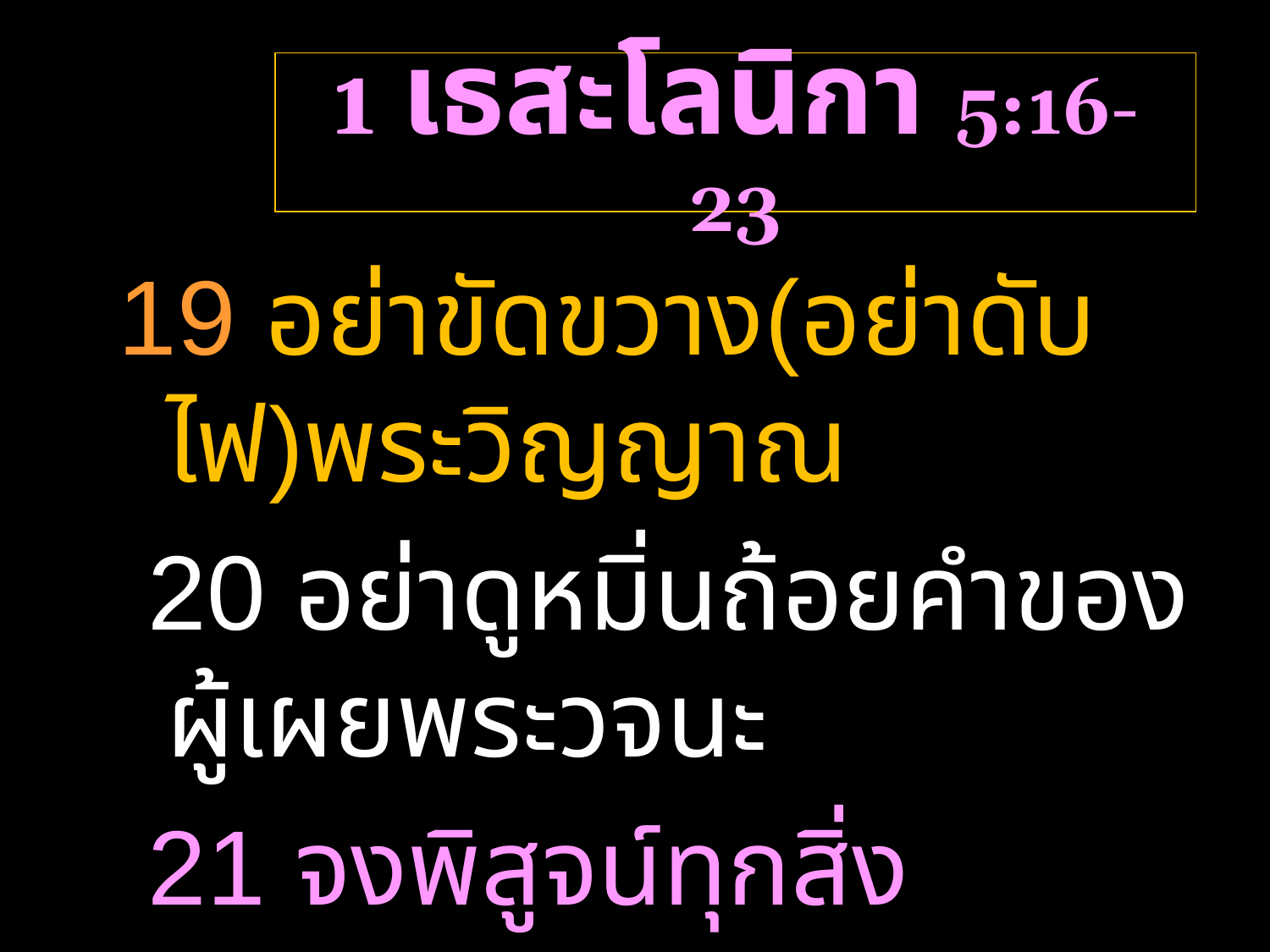

# 1 เธสะโลนิกา 5:16-23
19 อย่าขัดขวาง(อย่าดับไฟ)พระวิญญาณ
 20 อย่าดูหมิ่นถ้อยคำของผู้เผยพระวจนะ
 21 จงพิสูจน์ทุกสิ่ง